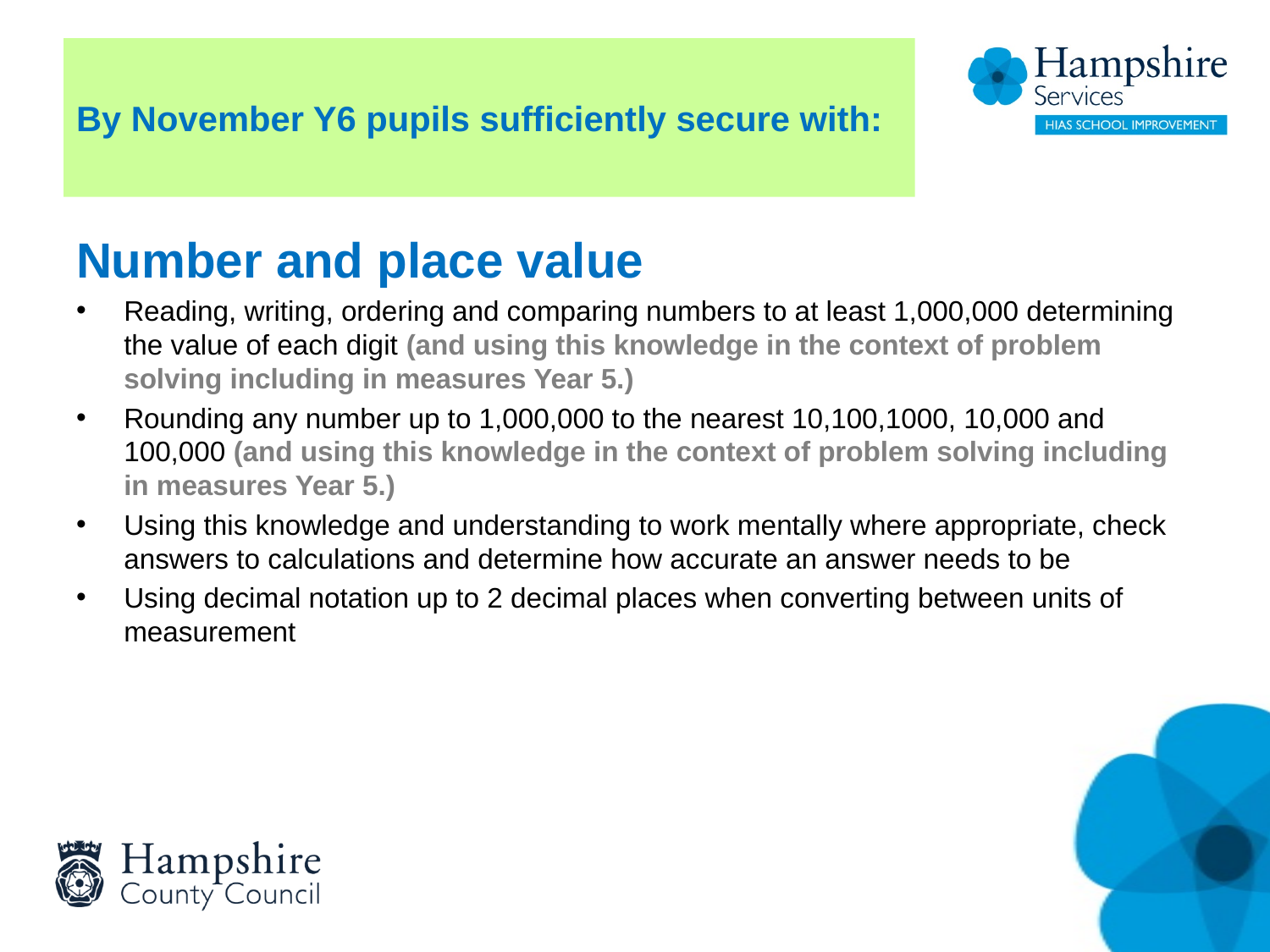

# By November Y6 pupils sufficiently secure with:
Number and place value
Reading, writing, ordering and comparing numbers to at least 1,000,000 determining the value of each digit (and using this knowledge in the context of problem solving including in measures Year 5.)
Rounding any number up to 1,000,000 to the nearest 10,100,1000, 10,000 and 100,000 (and using this knowledge in the context of problem solving including in measures Year 5.)
Using this knowledge and understanding to work mentally where appropriate, check answers to calculations and determine how accurate an answer needs to be
Using decimal notation up to 2 decimal places when converting between units of measurement